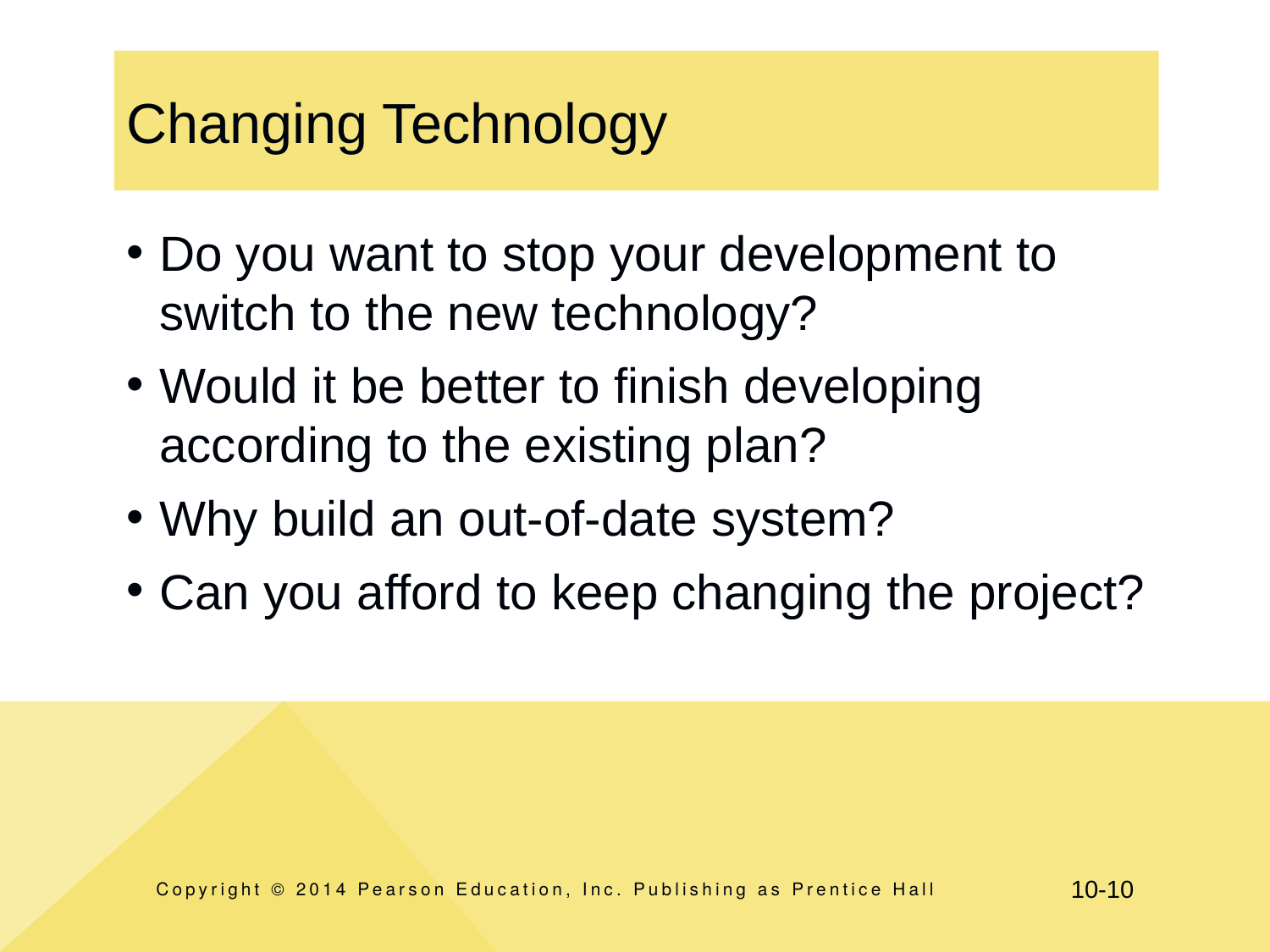

# Changing Technology
Do you want to stop your development to switch to the new technology?
Would it be better to finish developing according to the existing plan?
Why build an out-of-date system?
Can you afford to keep changing the project?
Copyright © 2014 Pearson Education, Inc. Publishing as Prentice Hall